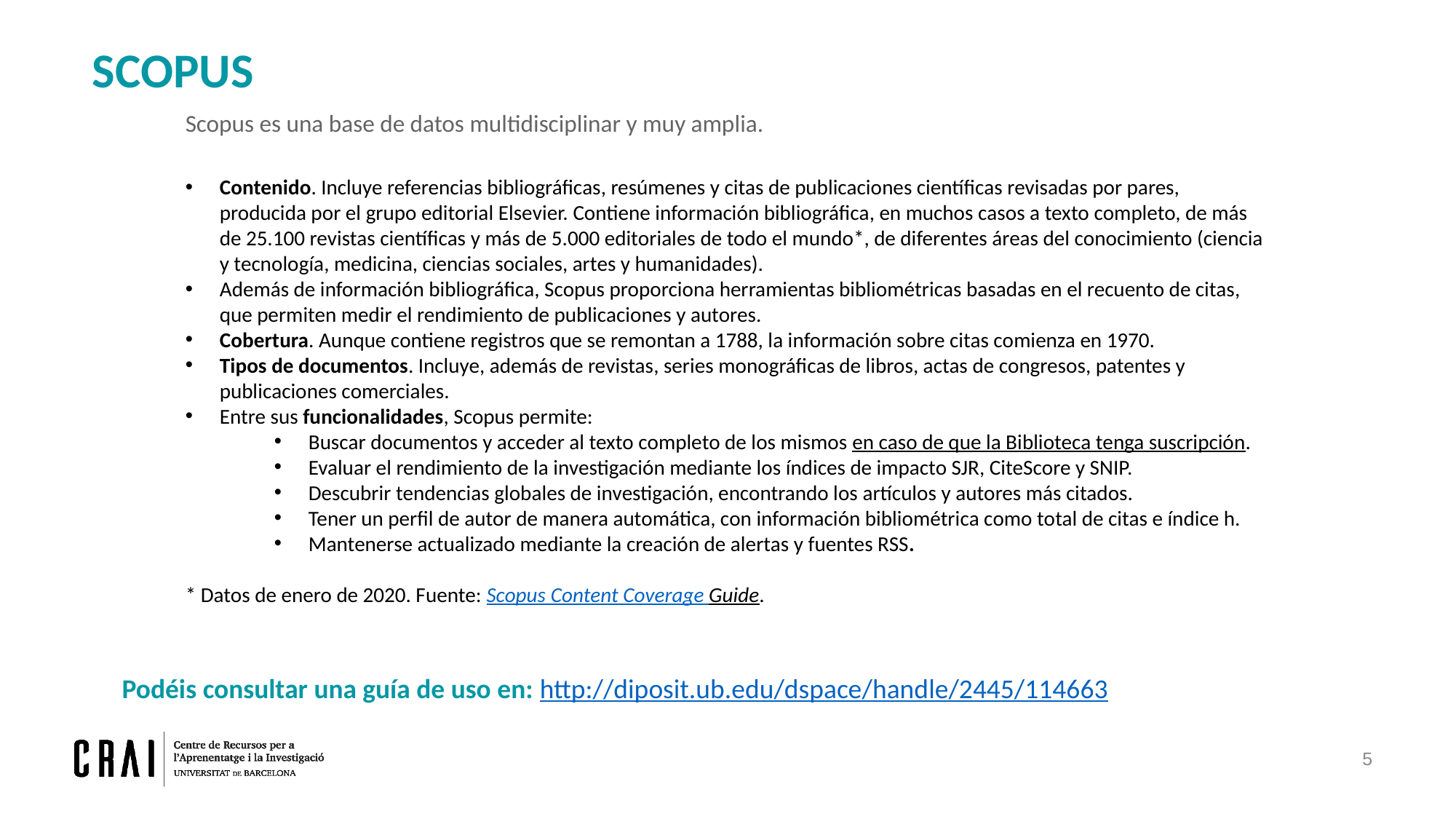

SCOPUS
Scopus es una base de datos multidisciplinar y muy amplia.

Contenido. Incluye referencias bibliográficas, resúmenes y citas de publicaciones científicas revisadas por pares, producida por el grupo editorial Elsevier. Contiene información bibliográfica, en muchos casos a texto completo, de más de 25.100 revistas científicas y más de 5.000 editoriales de todo el mundo*, de diferentes áreas del conocimiento (ciencia y tecnología, medicina, ciencias sociales, artes y humanidades).
Además de información bibliográfica, Scopus proporciona herramientas bibliométricas basadas en el recuento de citas, que permiten medir el rendimiento de publicaciones y autores.
Cobertura. Aunque contiene registros que se remontan a 1788, la información sobre citas comienza en 1970.
Tipos de documentos. Incluye, además de revistas, series monográficas de libros, actas de congresos, patentes y publicaciones comerciales.
Entre sus funcionalidades, Scopus permite:
Buscar documentos y acceder al texto completo de los mismos en caso de que la Biblioteca tenga suscripción.
Evaluar el rendimiento de la investigación mediante los índices de impacto SJR, CiteScore y SNIP.
Descubrir tendencias globales de investigación, encontrando los artículos y autores más citados.
Tener un perfil de autor de manera automática, con información bibliométrica como total de citas e índice h.
Mantenerse actualizado mediante la creación de alertas y fuentes RSS​​.

* Datos de enero de 2020. Fuente: Scopus Content Coverage Guide.

Podéis consultar una guía de uso en: http://diposit.ub.edu/dspace/handle/2445/114663
5